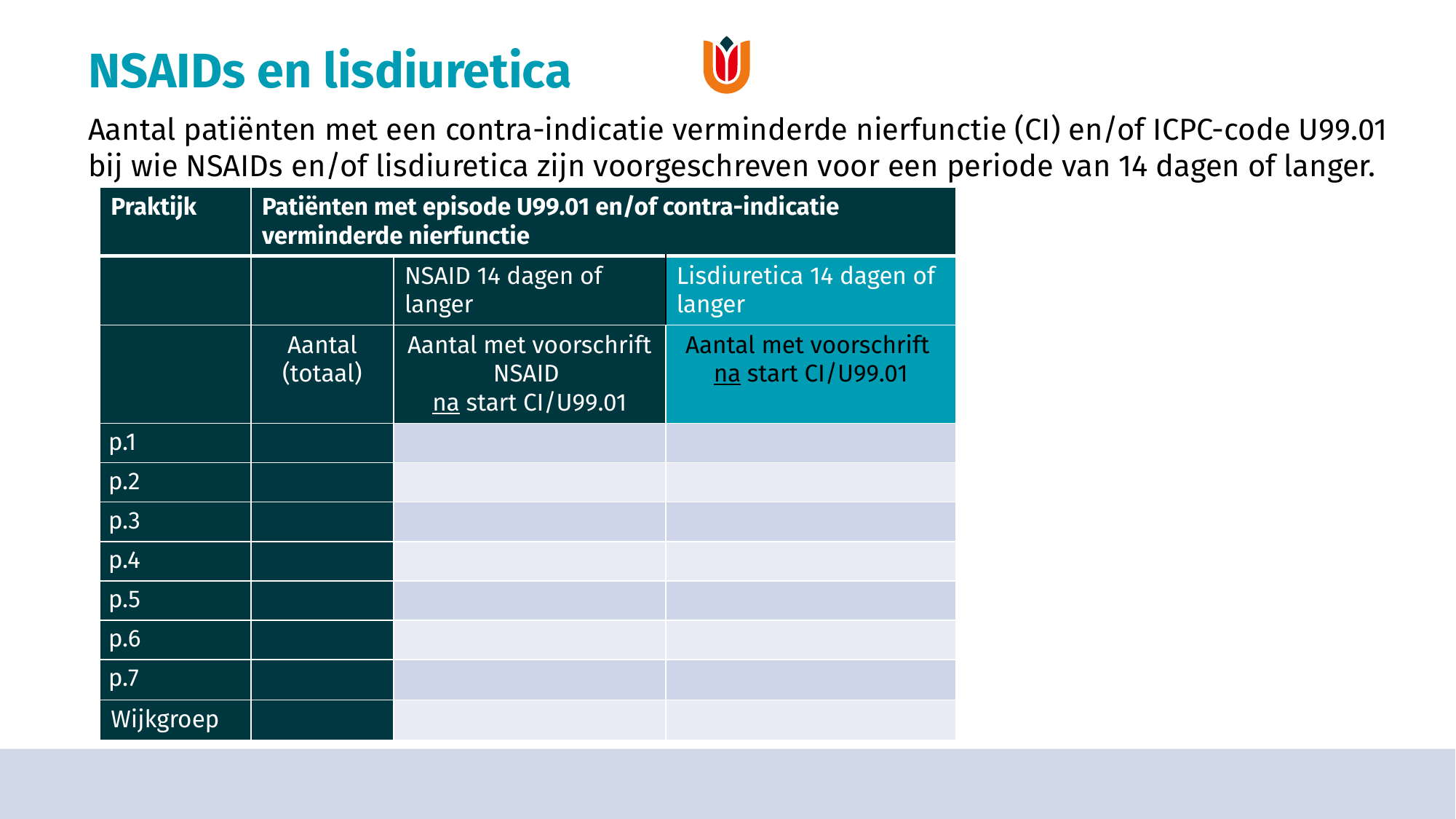

NSAIDs en lisdiuretica
Aantal patiënten met een contra-indicatie verminderde nierfunctie (CI) en/of ICPC-code U99.01 bij wie NSAIDs en/of lisdiuretica zijn voorgeschreven voor een periode van 14 dagen of langer.
| Praktijk | Patiënten met episode U99.01 en/of contra-indicatie verminderde nierfunctie |  |  |
| --- | --- | --- | --- |
|  |  | NSAID 14 dagen of langer | Lisdiuretica 14 dagen of langer |
|  | Aantal (totaal) | Aantal met voorschrift NSAID na start CI/U99.01 | Aantal met voorschrift na start CI/U99.01 |
| p.1 |  |  |  |
| p.2 |  |  |  |
| p.3 |  |  |  |
| p.4 |  |  |  |
| p.5 |  |  |  |
| p.6 |  |  |  |
| p.7 |  |  |  |
| Wijkgroep |  |  |  |